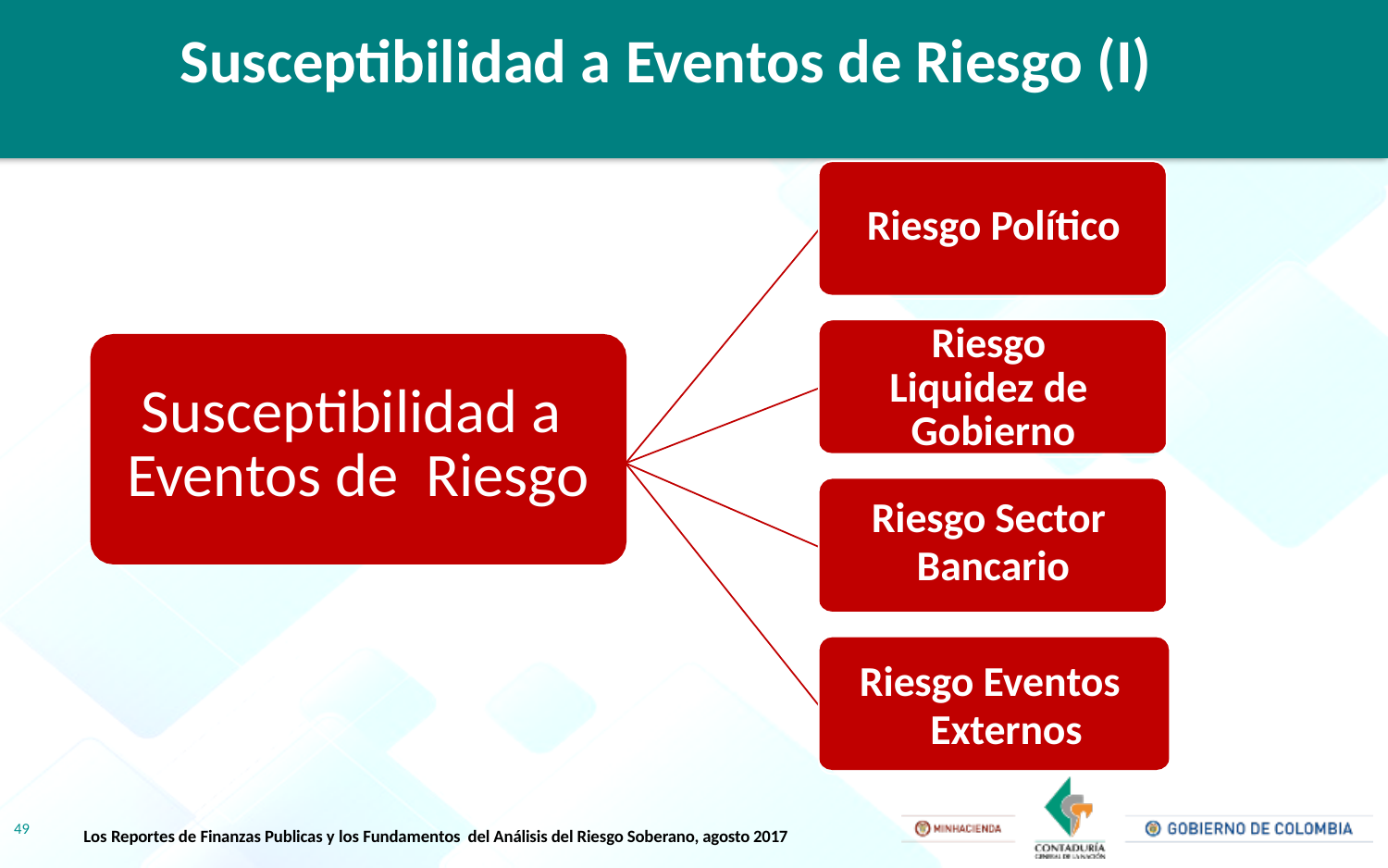

Susceptibilidad a Eventos de Riesgo (I)

Riesgo Político

Riesgo  Liquidez de  Gobierno
Riesgo Sector  Bancario

Susceptibilidad a  Eventos de  Riesgo

Riesgo Eventos  Externos
49
Los Reportes de Finanzas Publicas y los Fundamentos  del Análisis del Riesgo Soberano, agosto 2017